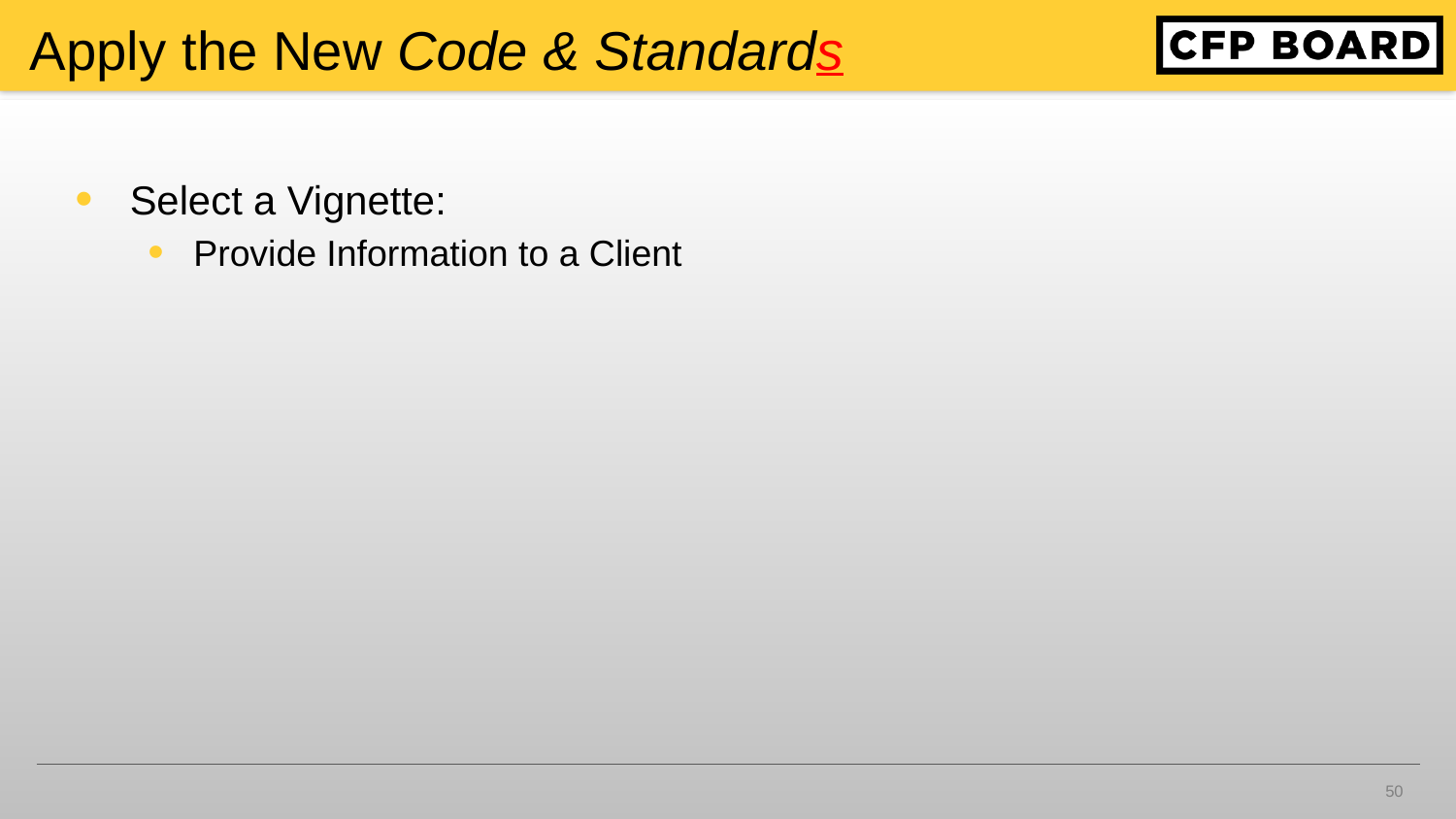

# Apply the New Code & Standards
Select a Vignette:
Provide Information to a Client

50